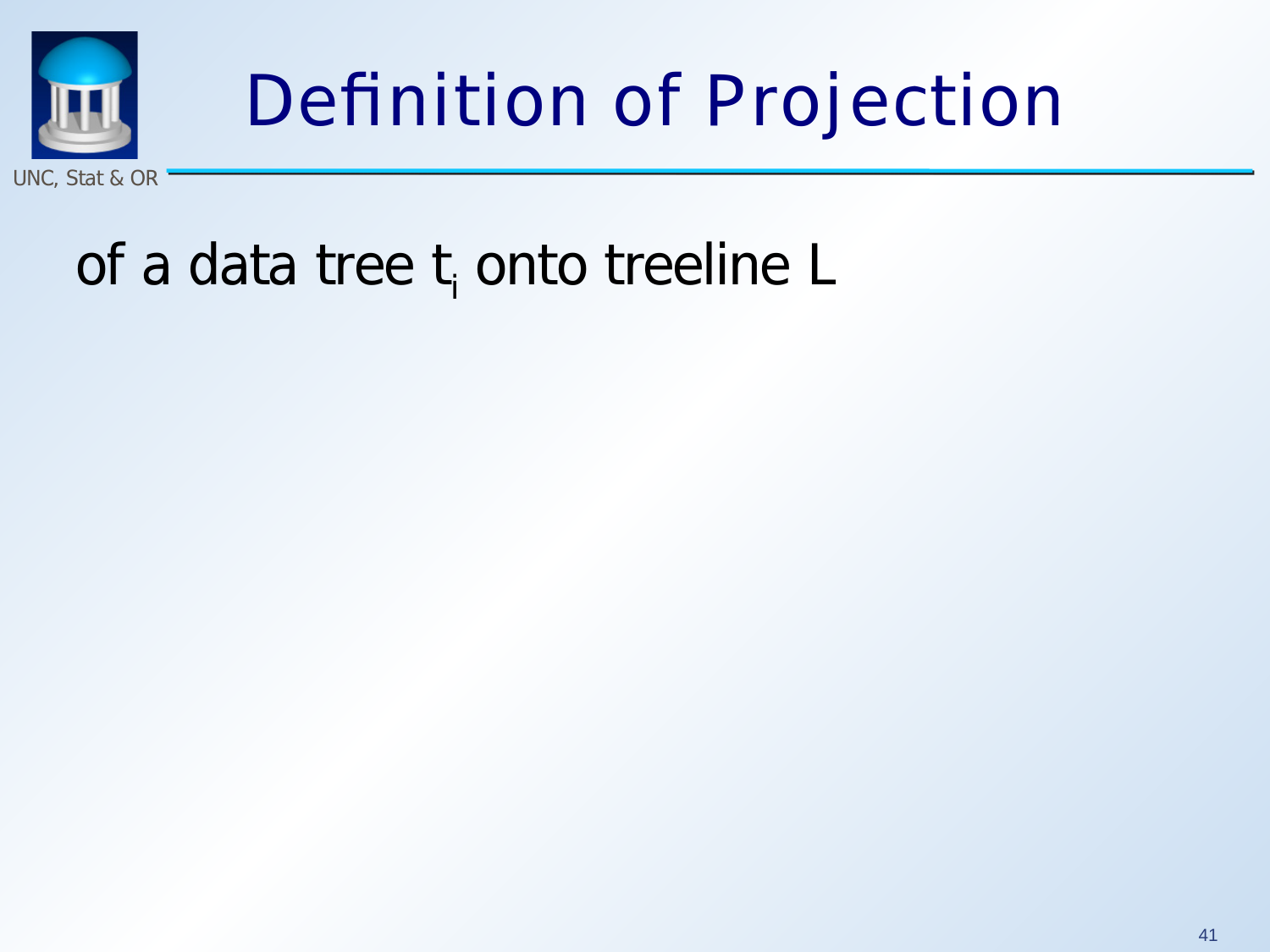

# Definition of Projection
of a data tree ti onto treeline L